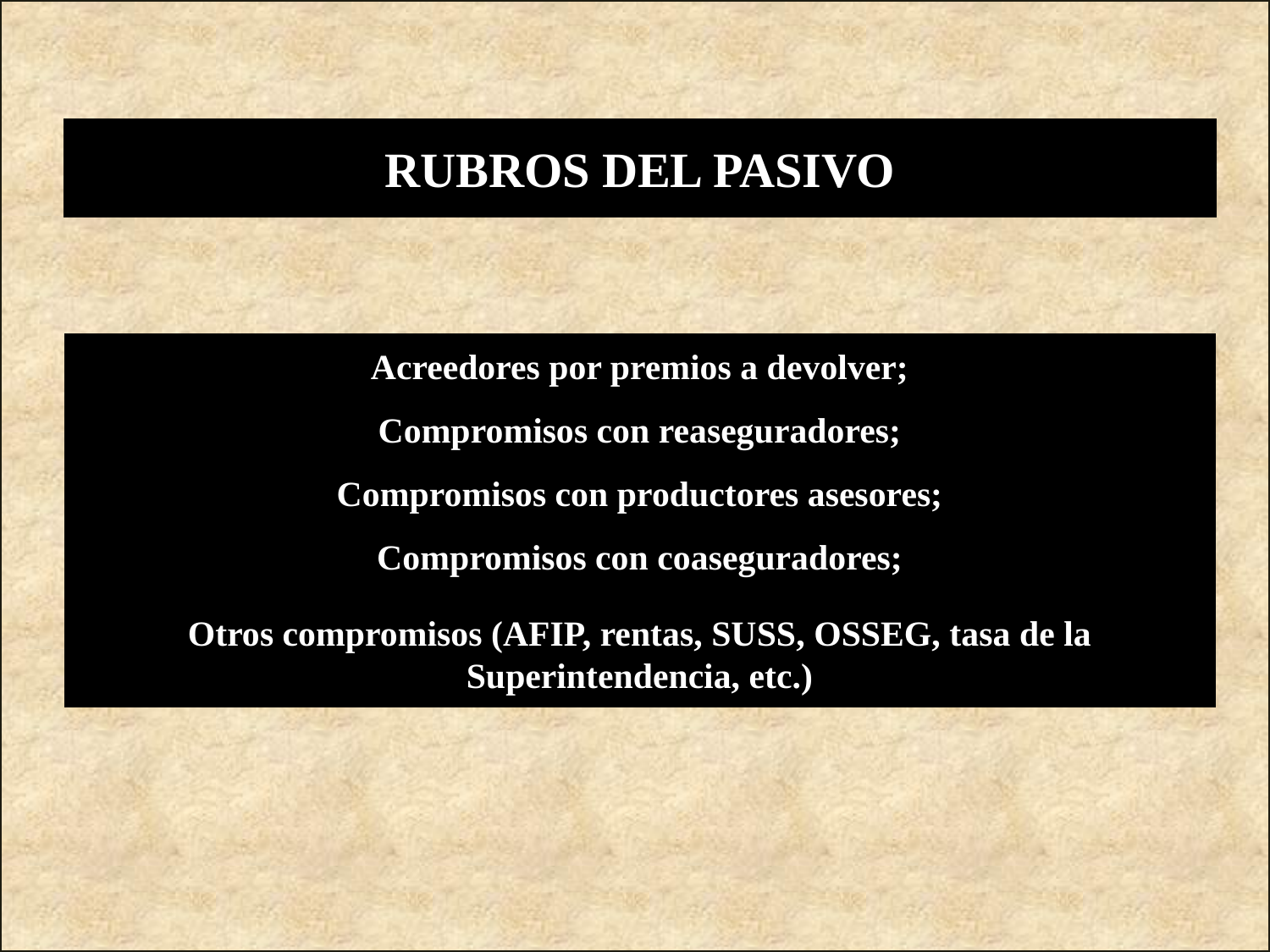

RUBROS DEL PASIVO
Acreedores por premios a devolver;
Compromisos con reaseguradores;
Compromisos con productores asesores;
Compromisos con coaseguradores;
Otros compromisos (AFIP, rentas, SUSS, OSSEG, tasa de la Superintendencia, etc.)